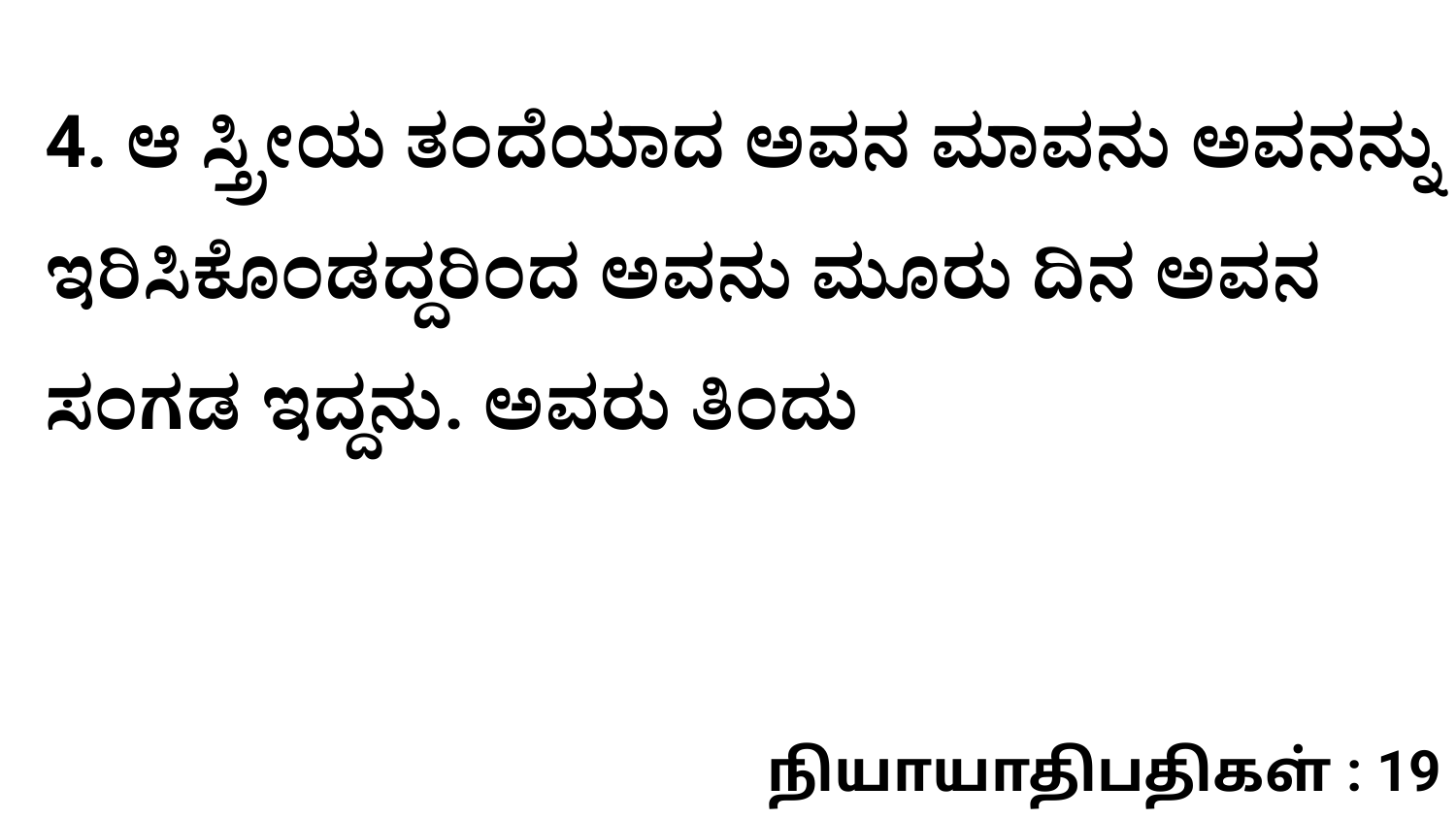

4. ಆ ಸ್ತ್ರೀಯ ತಂದೆಯಾದ ಅವನ ಮಾವನು ಅವನನ್ನು ಇರಿಸಿಕೊಂಡದ್ದರಿಂದ ಅವನು ಮೂರು ದಿನ ಅವನ ಸಂಗಡ ಇದ್ದನು. ಅವರು ತಿಂದು
நியாயாதிபதிகள் : 19